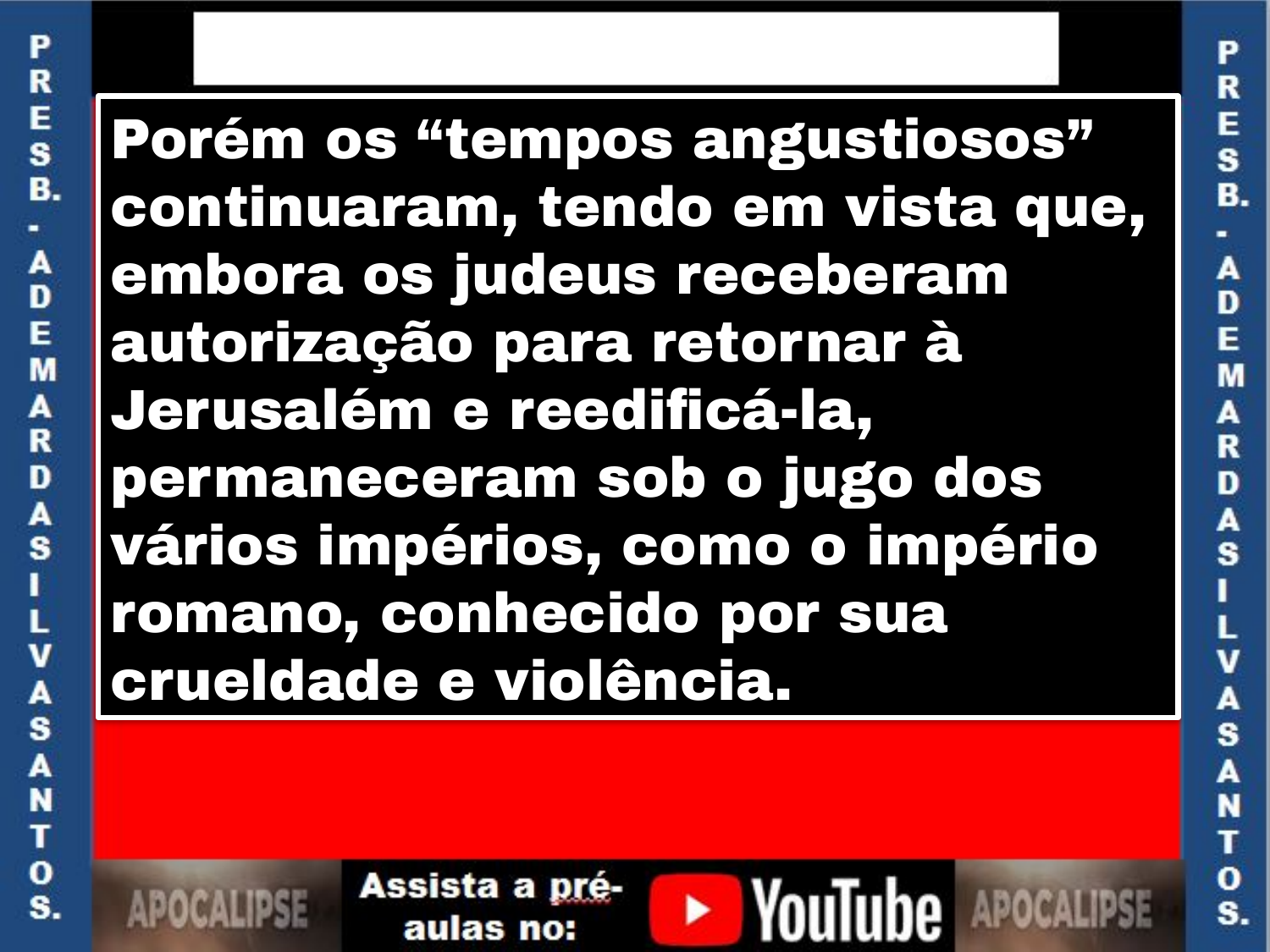

Porém os “tempos angustiosos” continuaram, tendo em vista que, embora os judeus receberam autorização para retornar à Jerusalém e reedificá-la, permaneceram sob o jugo dos vários impérios, como o império romano, conhecido por sua crueldade e violência.